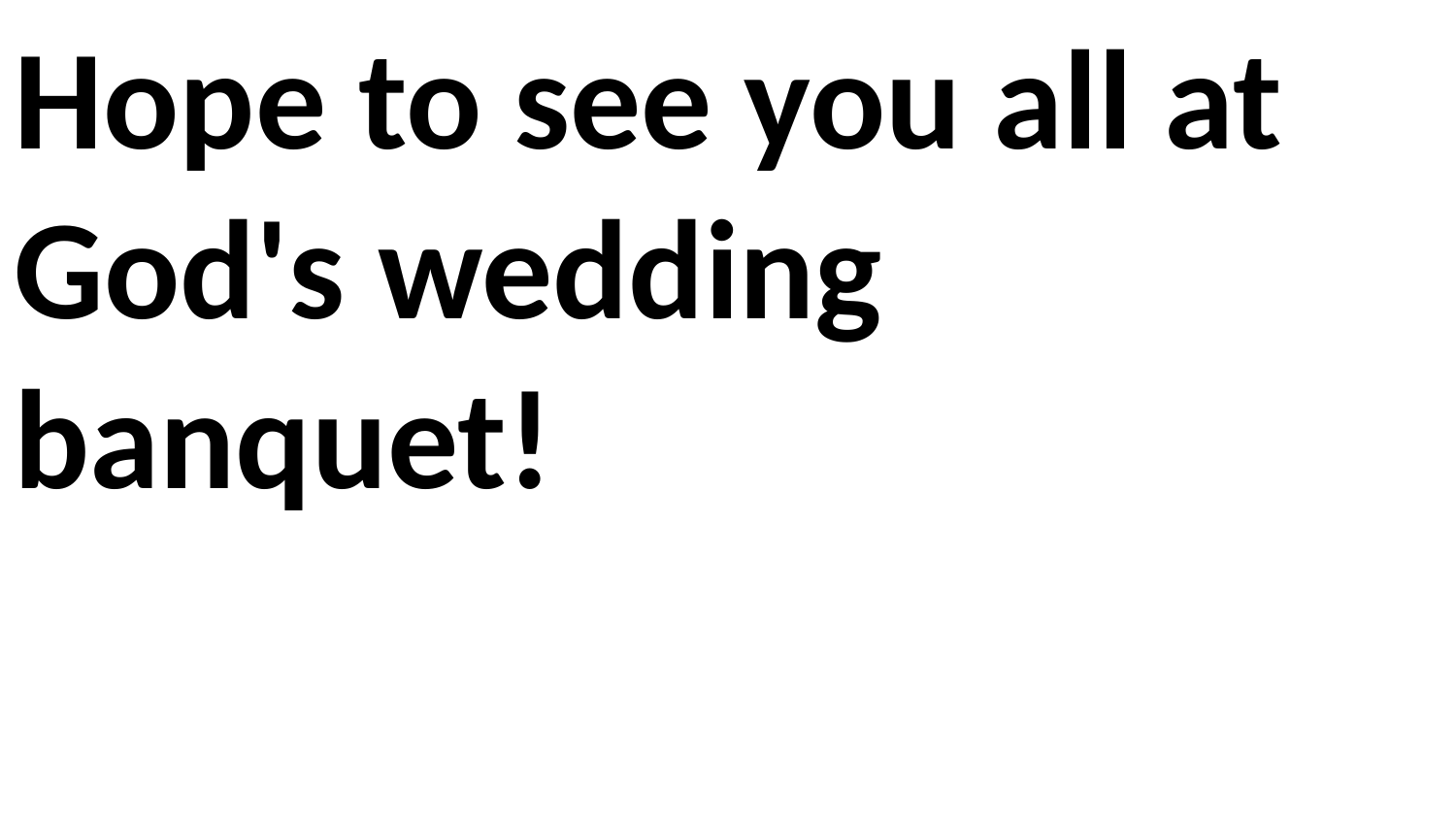

Hope to see you all at God's wedding banquet!